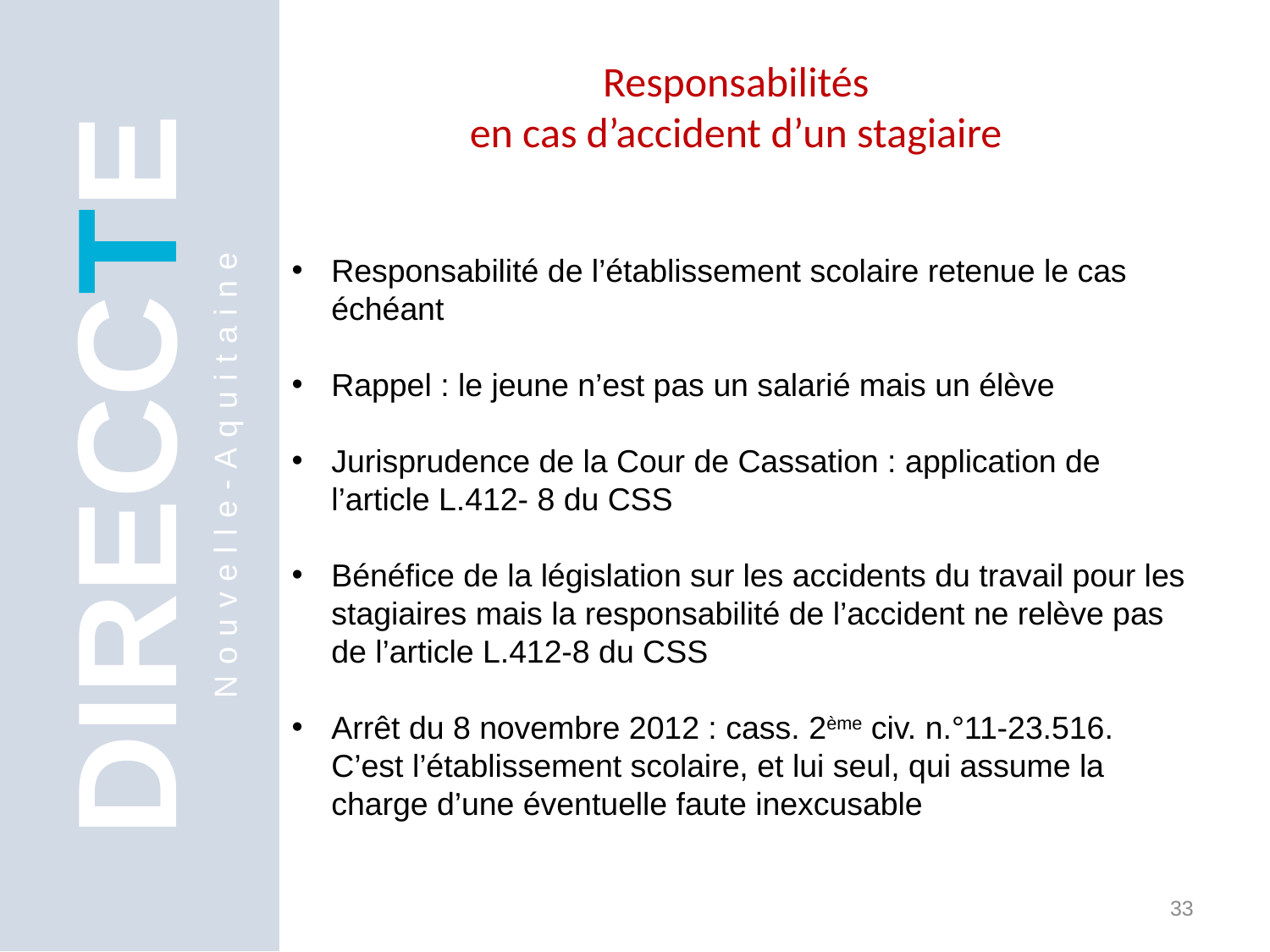

Responsabilités
en cas d’accident d’un stagiaire

Responsabilité de l’établissement scolaire retenue le cas échéant

Rappel : le jeune n’est pas un salarié mais un élève

Jurisprudence de la Cour de Cassation : application de l’article L.412- 8 du CSS

Bénéfice de la législation sur les accidents du travail pour les stagiaires mais la responsabilité de l’accident ne relève pas de l’article L.412-8 du CSS

Arrêt du 8 novembre 2012 : cass. 2ème civ. n.°11-23.516. C’est l’établissement scolaire, et lui seul, qui assume la charge d’une éventuelle faute inexcusable

DIRECCTE
Nouvelle-Aquitaine
33